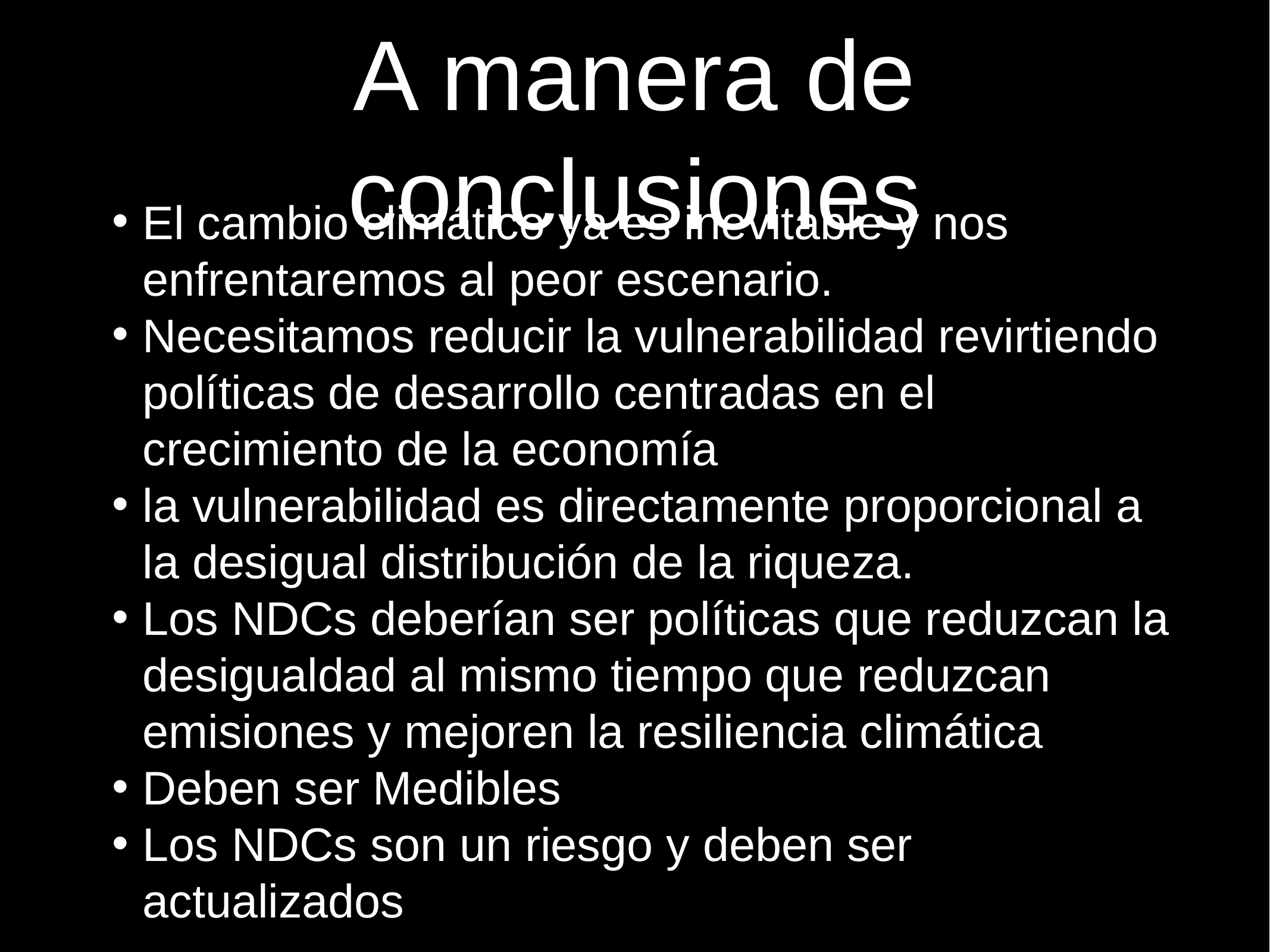

# A manera de conclusiones
El cambio climático ya es inevitable y nos enfrentaremos al peor escenario.
Necesitamos reducir la vulnerabilidad revirtiendo políticas de desarrollo centradas en el crecimiento de la economía
la vulnerabilidad es directamente proporcional a la desigual distribución de la riqueza.
Los NDCs deberían ser políticas que reduzcan la desigualdad al mismo tiempo que reduzcan emisiones y mejoren la resiliencia climática
Deben ser Medibles
Los NDCs son un riesgo y deben ser actualizados